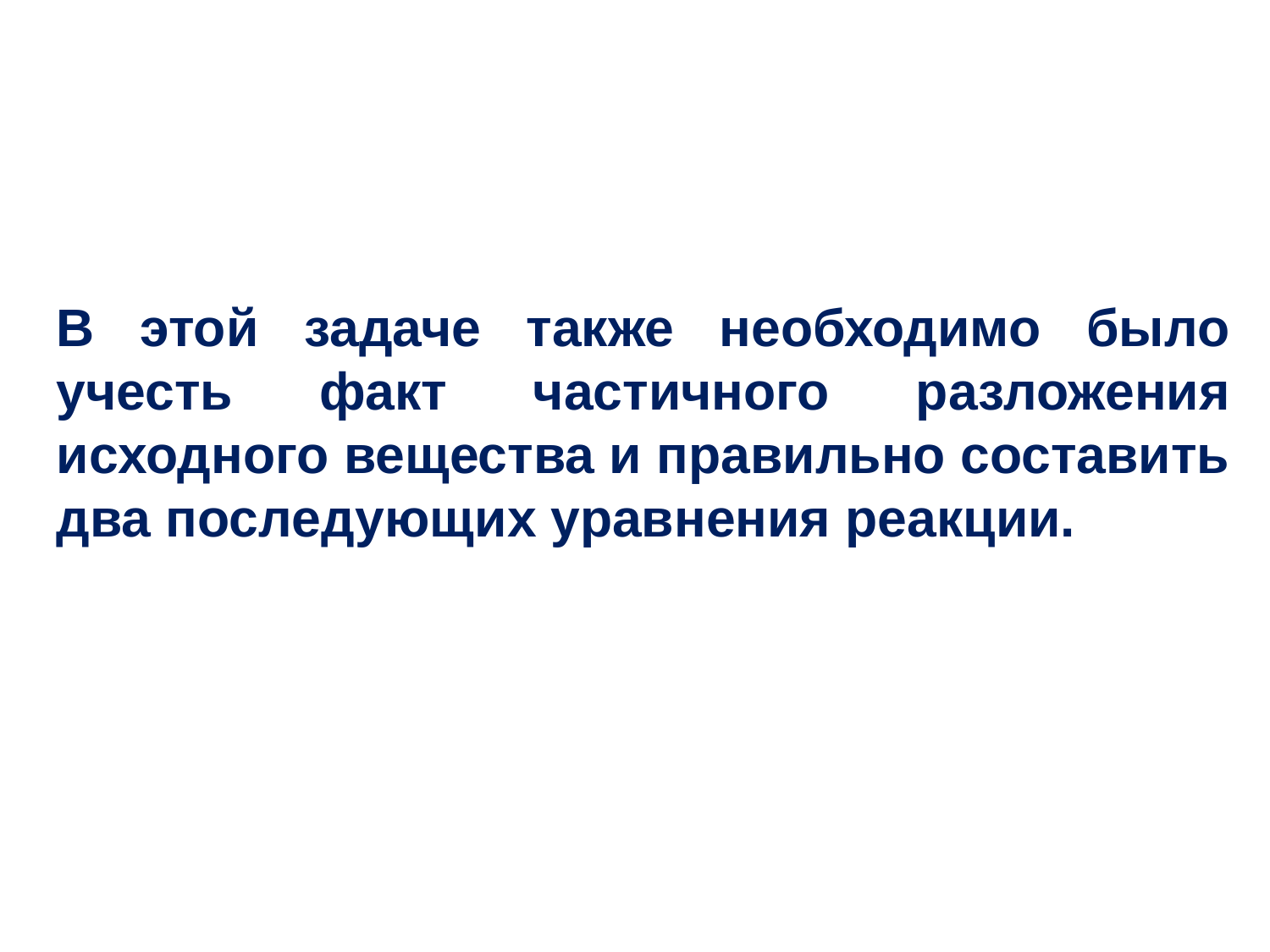

В этой задаче также необходимо было учесть факт частичного разложения исходного вещества и правильно составить два последующих уравнения реакции.